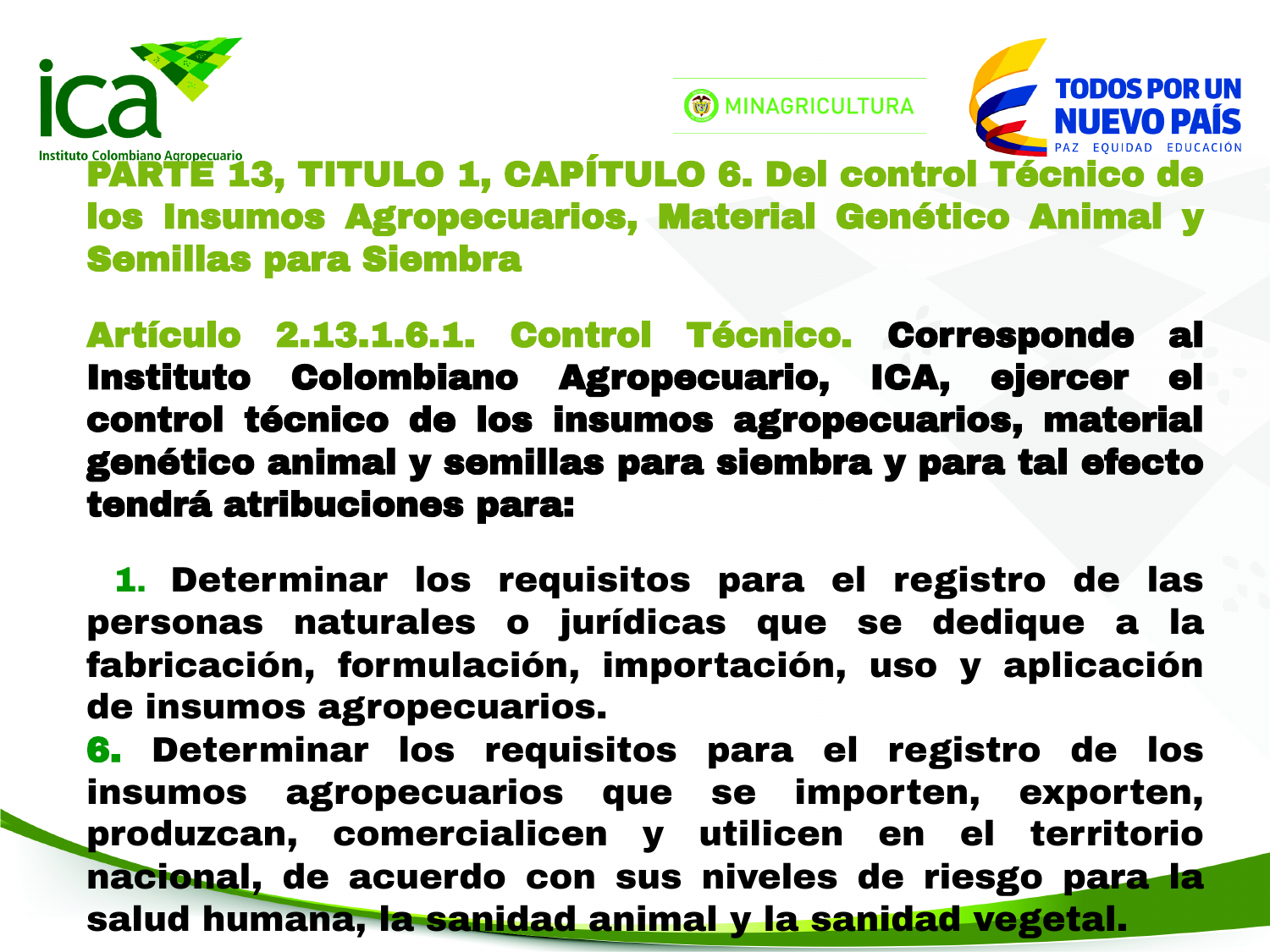

PARTE 13, TITULO 1, CAPÍTULO 6. Del control Técnico de los Insumos Agropecuarios, Material Genético Animal y Semillas para Siembra

Artículo 2.13.1.6.1. Control Técnico. Corresponde al Instituto Colombiano Agropecuario, ICA, ejercer el control técnico de los insumos agropecuarios, material genético animal y semillas para siembra y para tal efecto tendrá atribuciones para:

 1. Determinar los requisitos para el registro de las personas naturales o jurídicas que se dedique a la fabricación, formulación, importación, uso y aplicación de insumos agropecuarios.
6. Determinar los requisitos para el registro de los insumos agropecuarios que se importen, exporten, produzcan, comercialicen y utilicen en el territorio nacional, de acuerdo con sus niveles de riesgo para la salud humana, la sanidad animal y la sanidad vegetal.